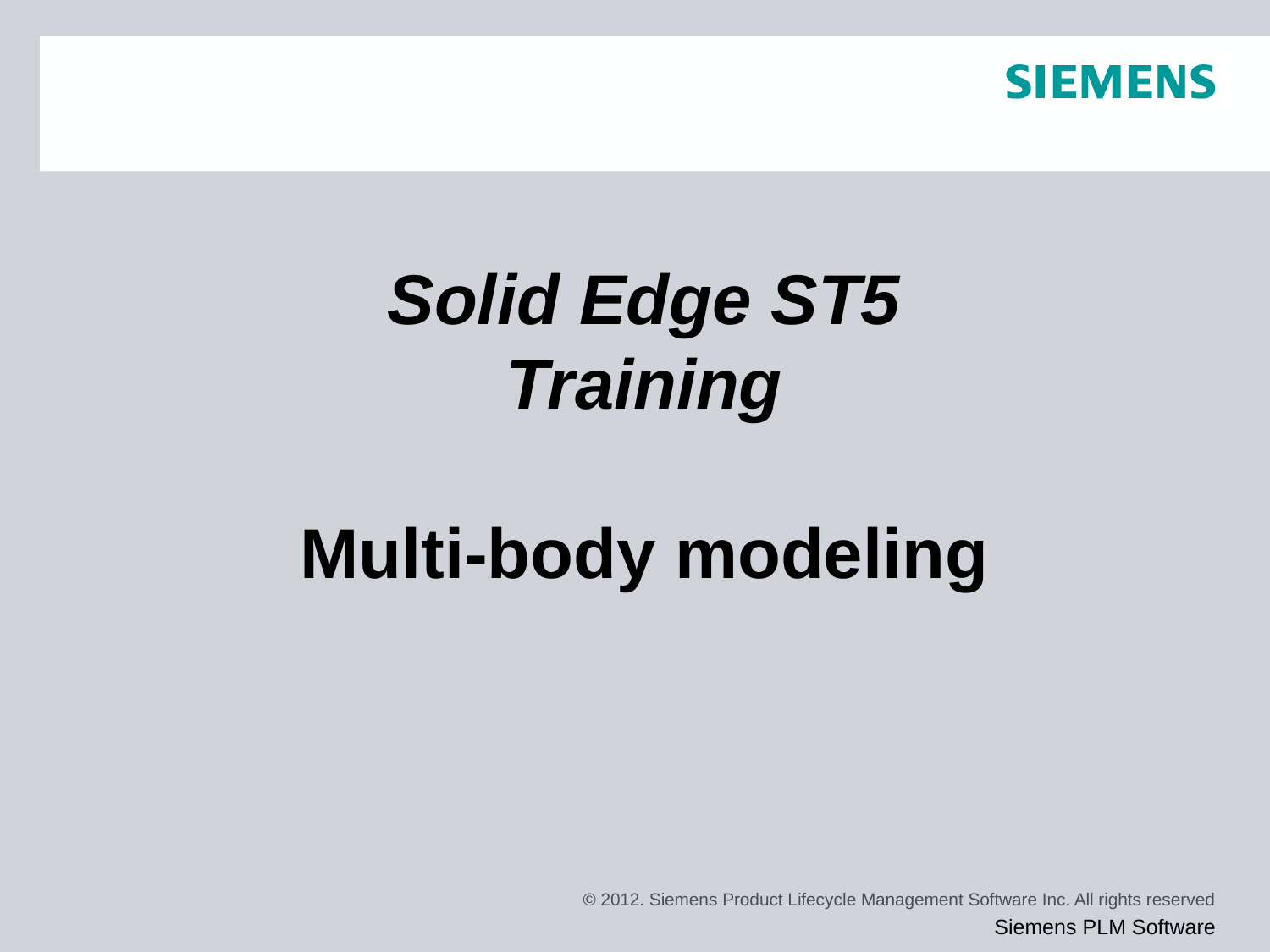

# Solid Edge ST5 Training Multi-body modeling